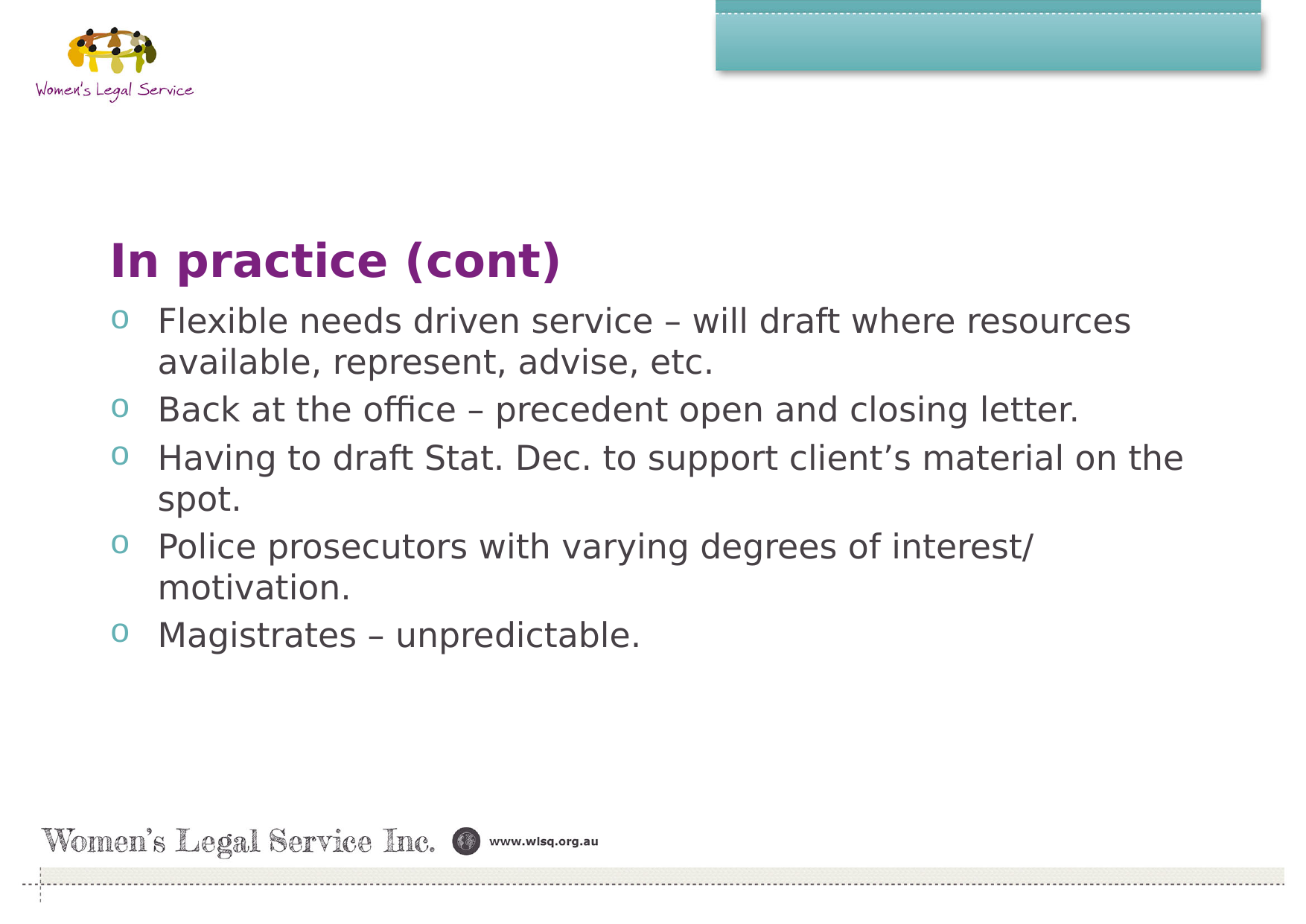

#
In practice (cont)
Flexible needs driven service – will draft where resources available, represent, advise, etc.
Back at the office – precedent open and closing letter.
Having to draft Stat. Dec. to support client’s material on the spot.
Police prosecutors with varying degrees of interest/ motivation.
Magistrates – unpredictable.